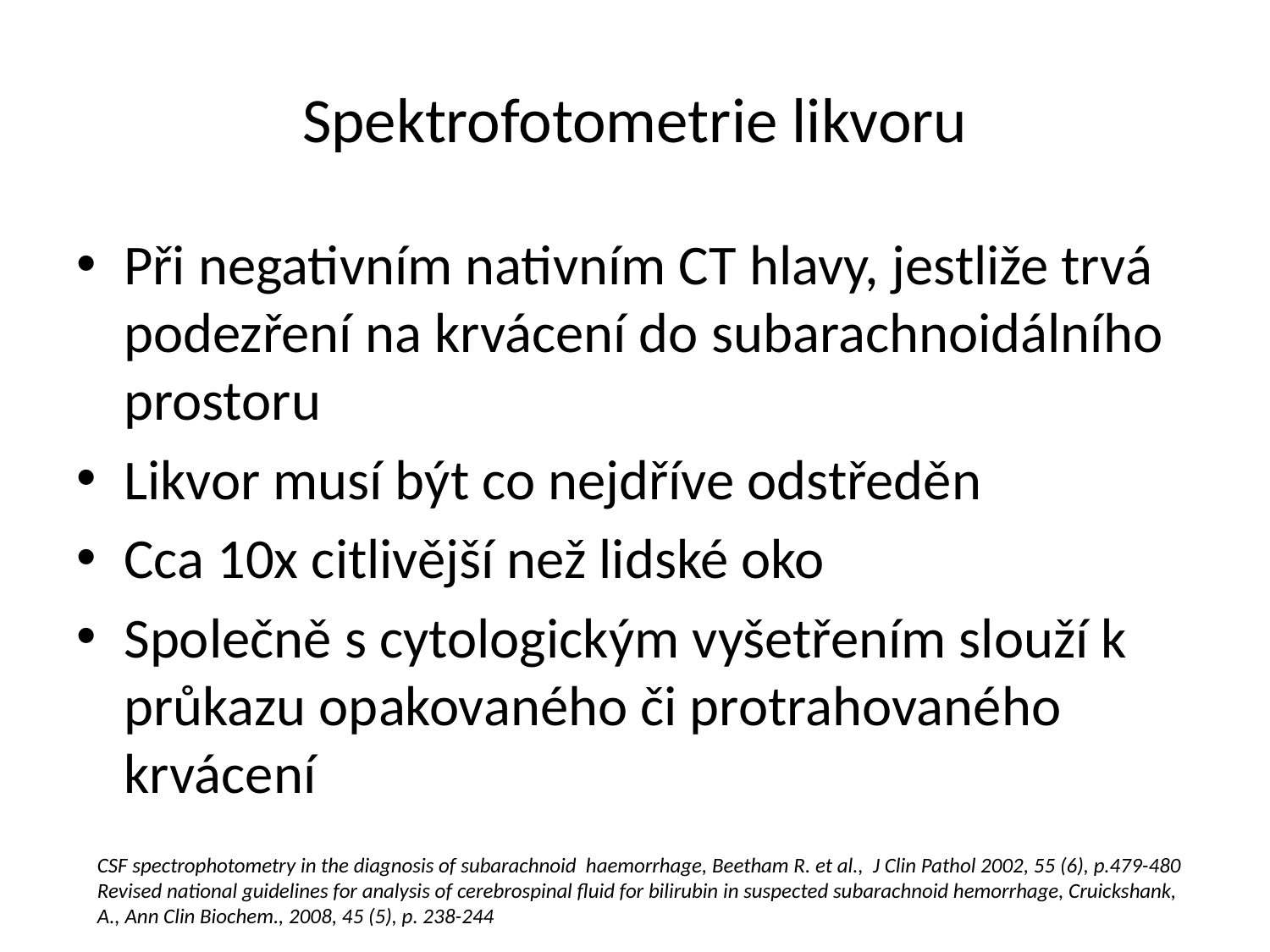

# Spektrofotometrie likvoru
Při negativním nativním CT hlavy, jestliže trvá podezření na krvácení do subarachnoidálního prostoru
Likvor musí být co nejdříve odstředěn
Cca 10x citlivější než lidské oko
Společně s cytologickým vyšetřením slouží k průkazu opakovaného či protrahovaného krvácení
CSF spectrophotometry in the diagnosis of subarachnoid  haemorrhage, Beetham R. et al.,  J Clin Pathol 2002, 55 (6), p.479-480
Revised national guidelines for analysis of cerebrospinal fluid for bilirubin in suspected subarachnoid hemorrhage, Cruickshank, A., Ann Clin Biochem., 2008, 45 (5), p. 238-244